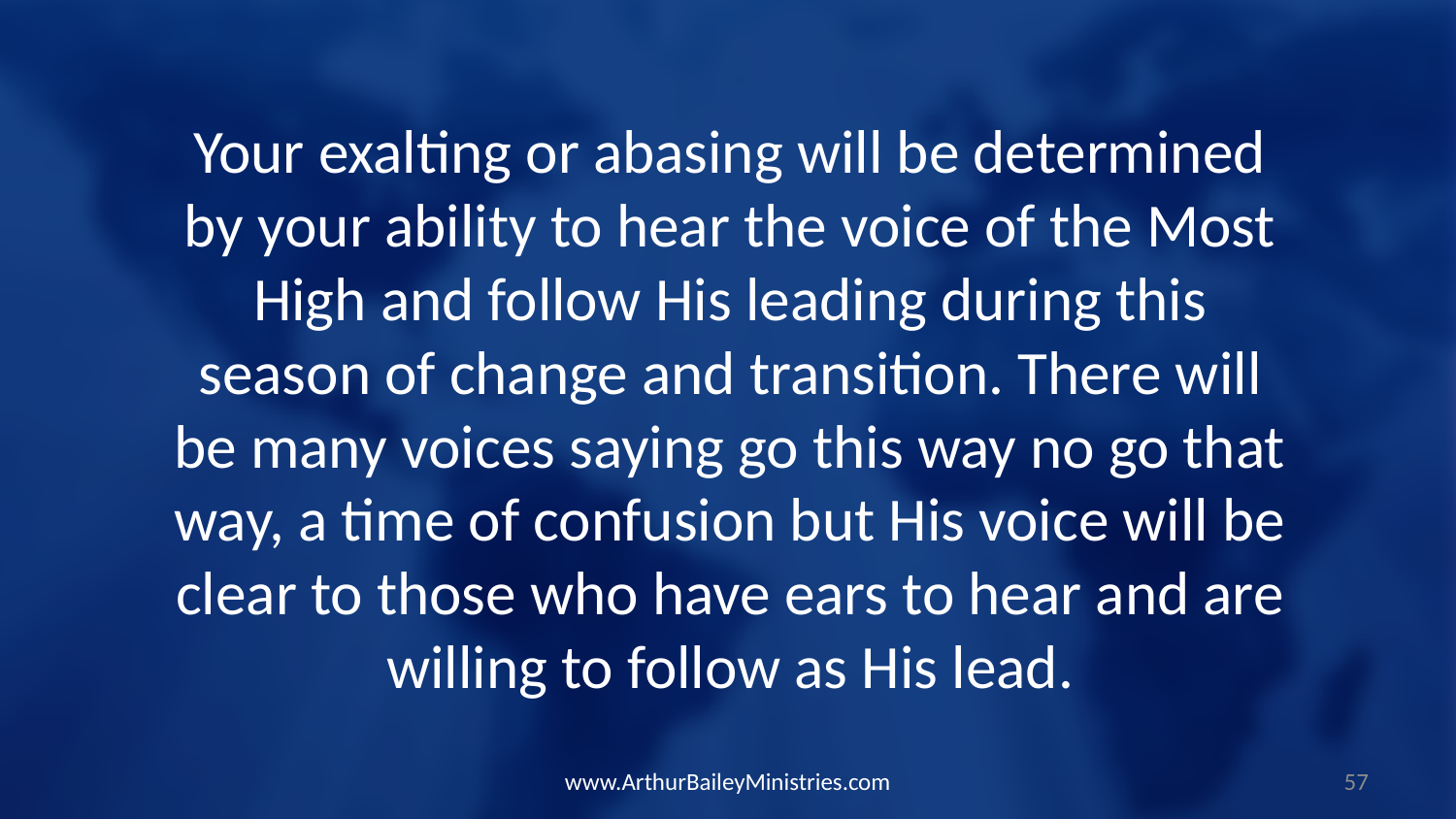

Your exalting or abasing will be determined by your ability to hear the voice of the Most High and follow His leading during this season of change and transition. There will be many voices saying go this way no go that way, a time of confusion but His voice will be clear to those who have ears to hear and are willing to follow as His lead.

www.ArthurBaileyMinistries.com
57